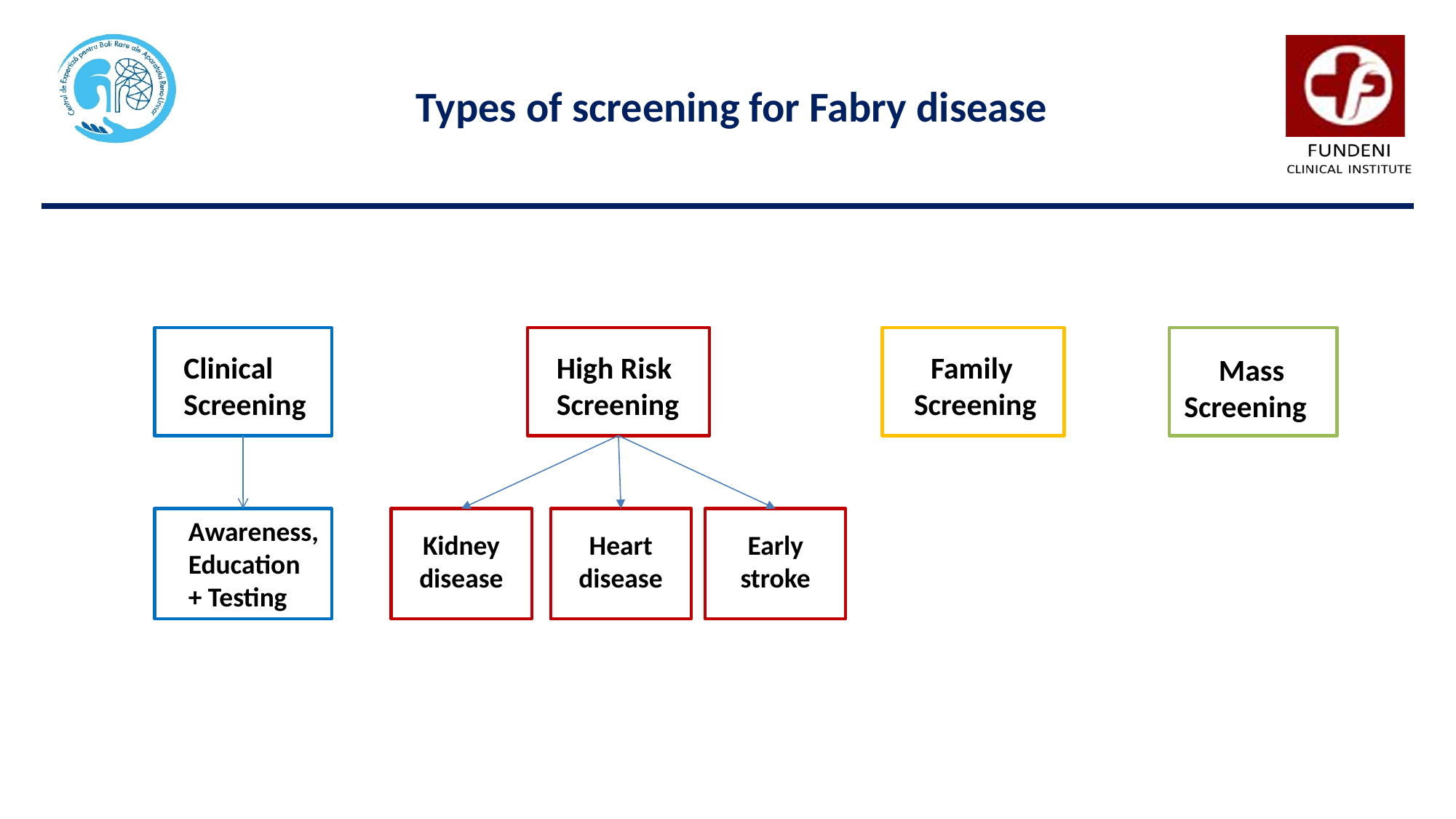

Types of screening for Fabry disease

Clinical
Screening
High Risk
Screening
Family
Screening
Mass
Screening

Awareness,
Education
+ Testing

Kidney disease
Heart disease
Early stroke